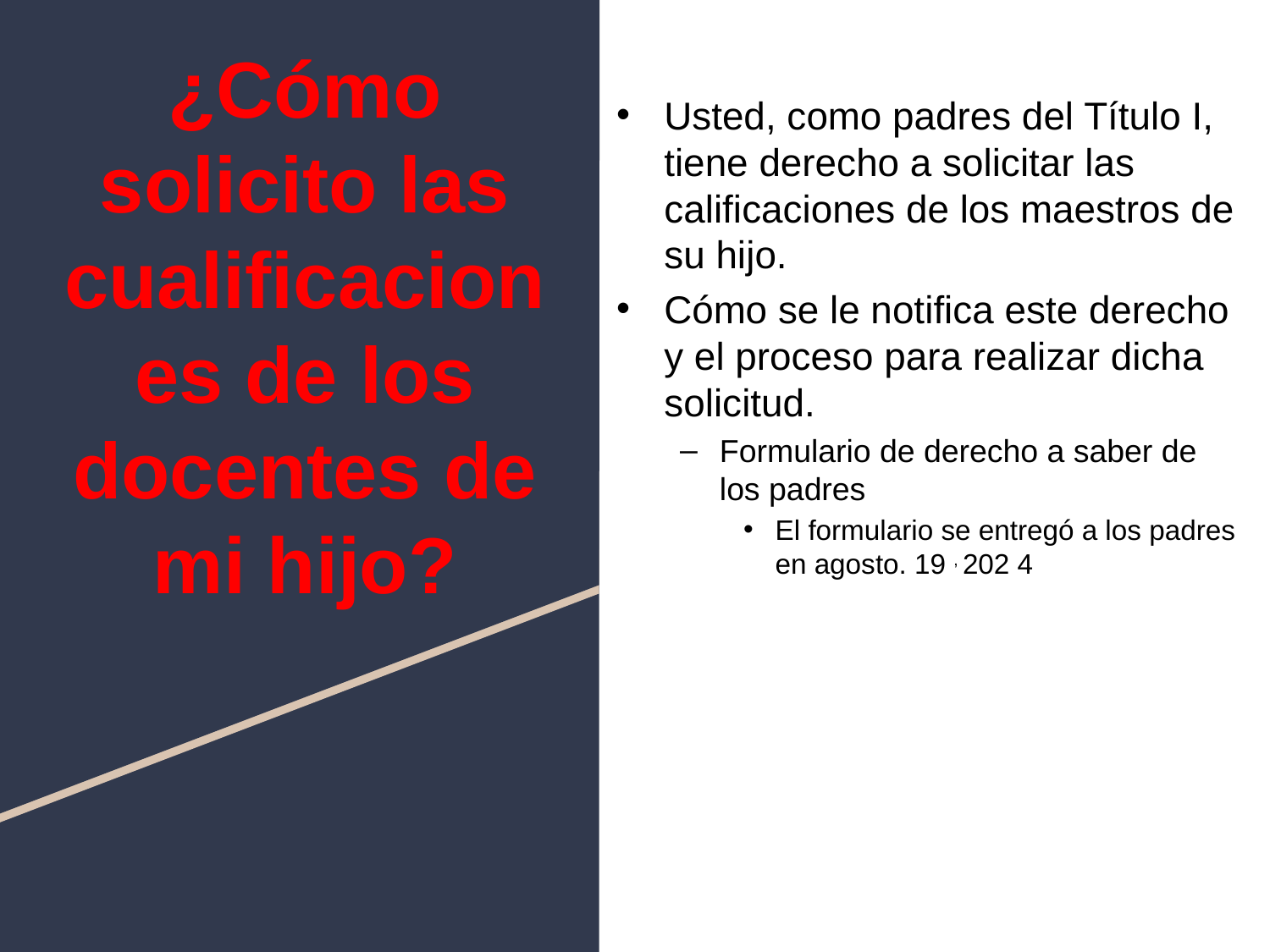

#
Usted, como padres del Título I, tiene derecho a solicitar las calificaciones de los maestros de su hijo.
Cómo se le notifica este derecho y el proceso para realizar dicha solicitud.
Formulario de derecho a saber de los padres
El formulario se entregó a los padres en agosto. 19 , 202 4
¿Cómo solicito las cualificaciones de los docentes de mi hijo?